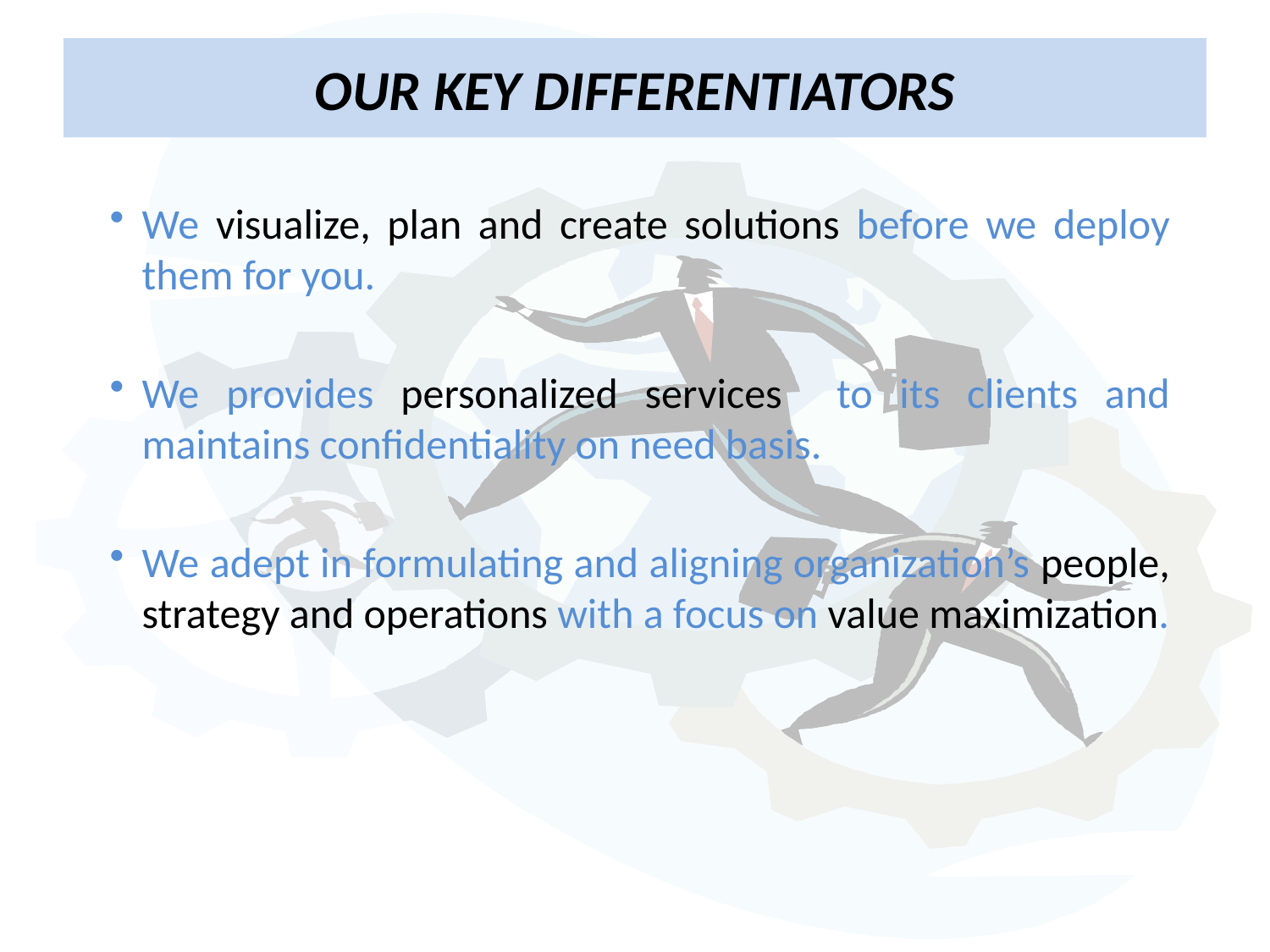

# OUR KEY DIFFERENTIATORS
We visualize, plan and create solutions before we deploy them for you.

We provides personalized services  to its clients and maintains confidentiality on need basis.

We adept in formulating and aligning organization’s people, strategy and operations with a focus on value maximization.